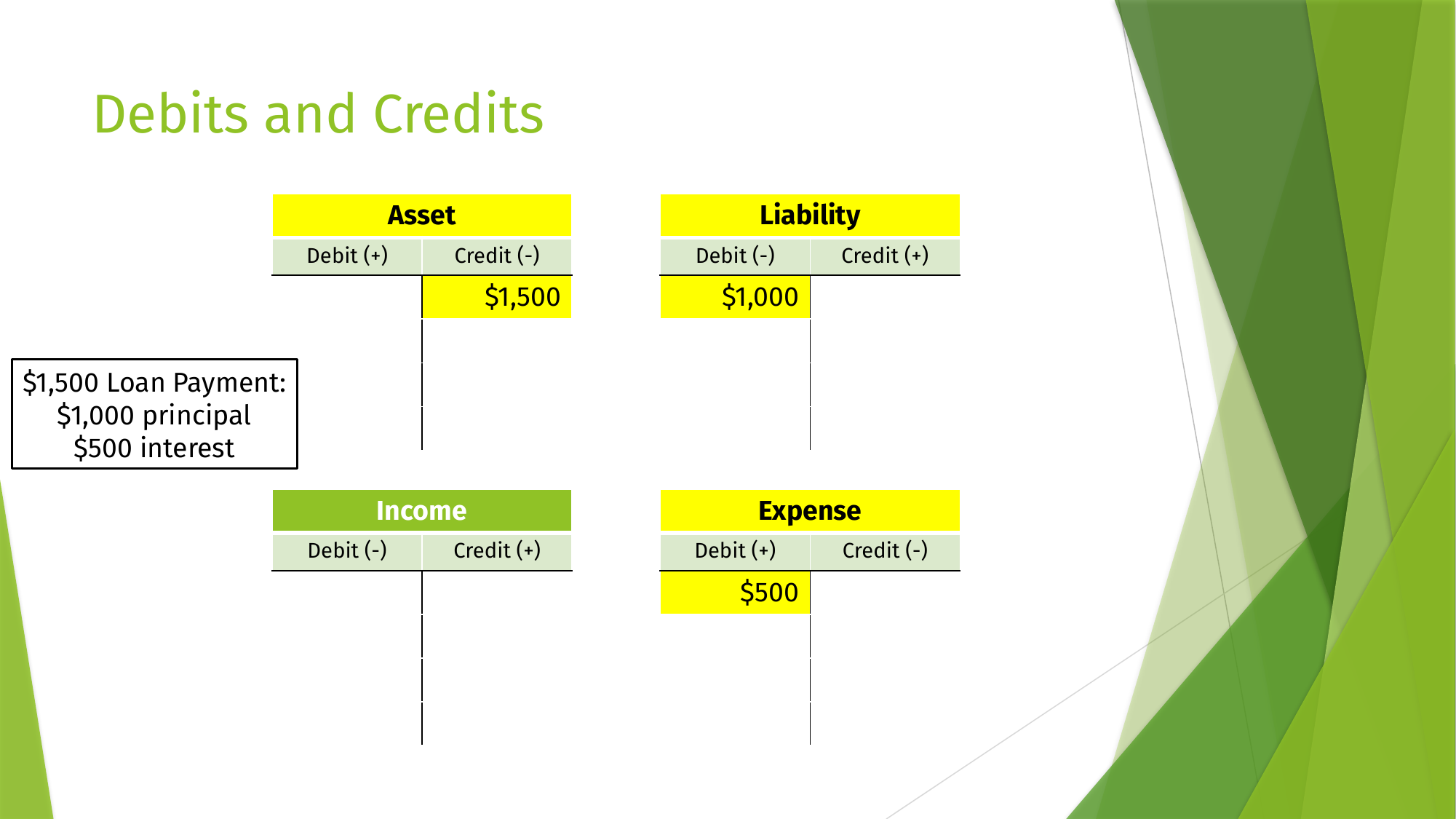

# Debits and Credits
| Asset |  |
| --- | --- |
| Debit (+) | Credit (-) |
|  | $1,500 |
|  |  |
|  |  |
|  |  |
| Liability |  |
| --- | --- |
| Debit (-) | Credit (+) |
| $1,000 |  |
|  |  |
|  |  |
|  |  |
$1,500 Loan Payment:
$1,000 principal
$500 interest
| Income |  |
| --- | --- |
| Debit (-) | Credit (+) |
|  |  |
|  |  |
|  |  |
|  |  |
| Expense |  |
| --- | --- |
| Debit (+) | Credit (-) |
| $500 |  |
|  |  |
|  |  |
|  |  |